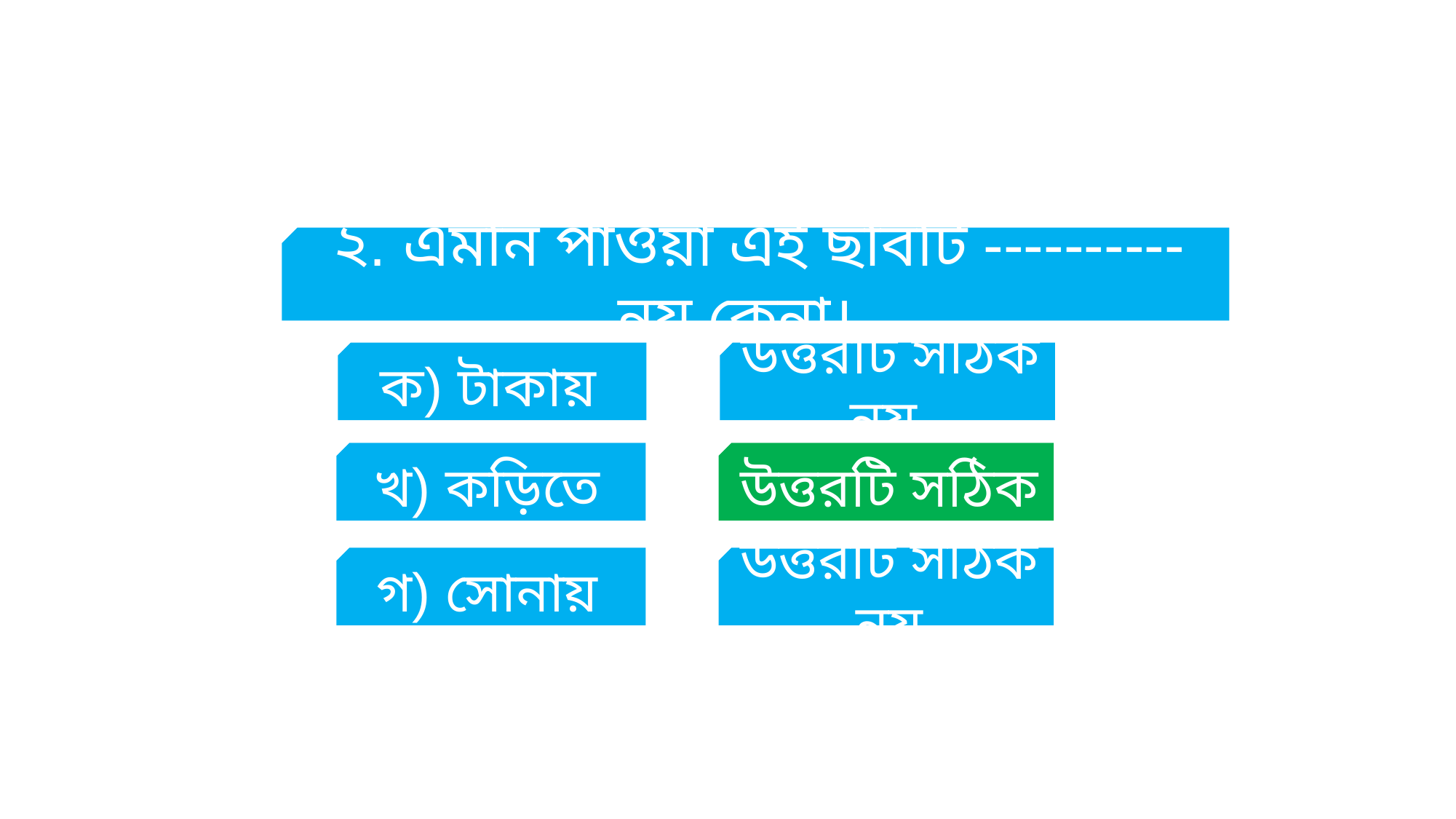

২. এমনি পাওয়া এই ছবিটি ---------- নয় কেনা।
ক) টাকায়
উত্তরটি সঠিক নয়
খ) কড়িতে
উত্তরটি সঠিক
গ) সোনায়
উত্তরটি সঠিক নয়